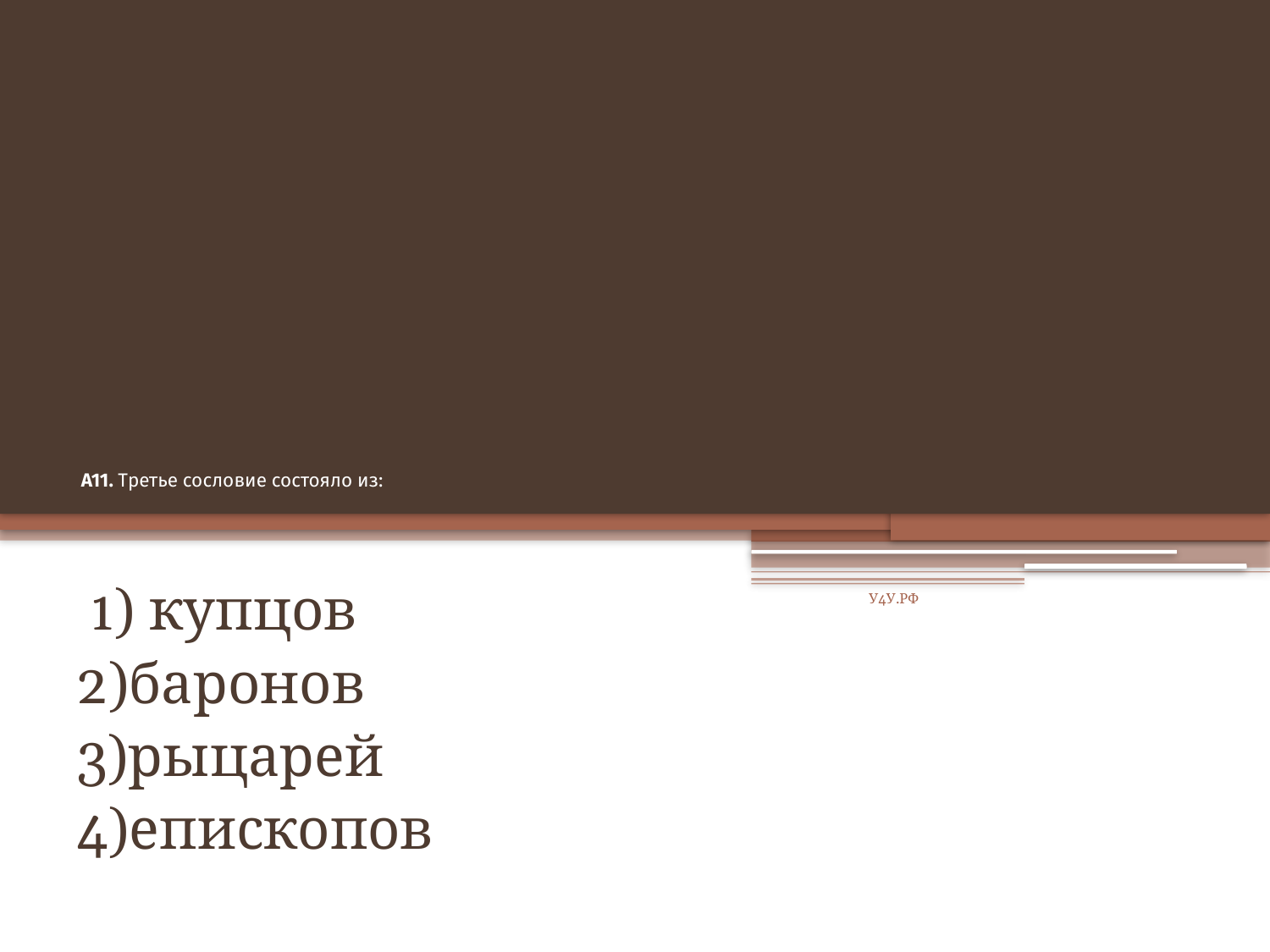

# А11. Третье сословие состояло из:

 1) купцов
2)баронов
3)рыцарей
4)епископов
У4У.РФ